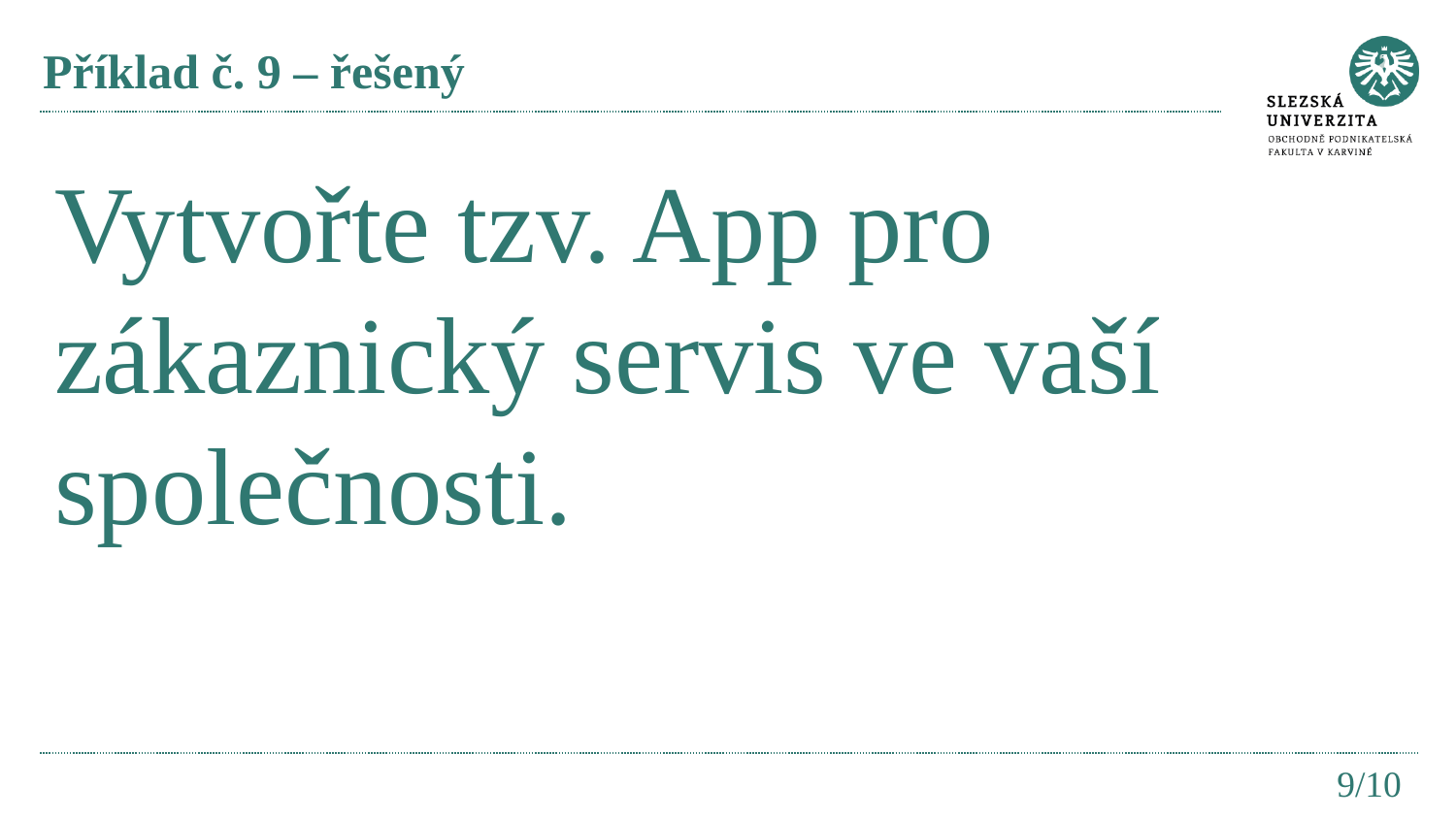

# Příklad č. 9 – řešený
Vytvořte tzv. App pro zákaznický servis ve vaší společnosti.
9/10